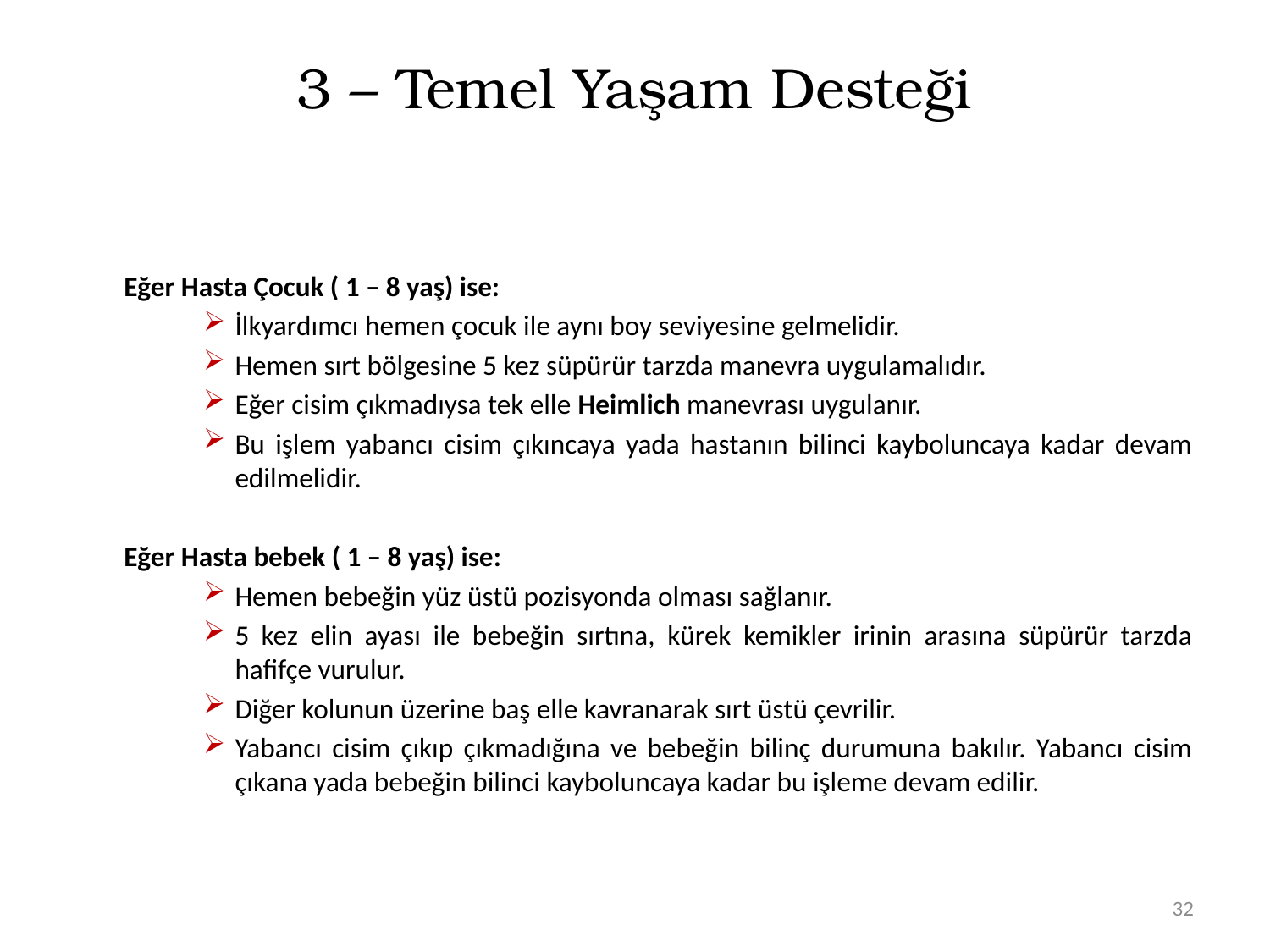

# 3 – Temel Yaşam Desteği

	Eğer Hasta Çocuk ( 1 – 8 yaş) ise:
İlkyardımcı hemen çocuk ile aynı boy seviyesine gelmelidir.
Hemen sırt bölgesine 5 kez süpürür tarzda manevra uygulamalıdır.
Eğer cisim çıkmadıysa tek elle Heimlich manevrası uygulanır.
Bu işlem yabancı cisim çıkıncaya yada hastanın bilinci kayboluncaya kadar devam edilmelidir.

	Eğer Hasta bebek ( 1 – 8 yaş) ise:
Hemen bebeğin yüz üstü pozisyonda olması sağlanır.
5 kez elin ayası ile bebeğin sırtına, kürek kemikler irinin arasına süpürür tarzda hafifçe vurulur.
Diğer kolunun üzerine baş elle kavranarak sırt üstü çevrilir.
Yabancı cisim çıkıp çıkmadığına ve bebeğin bilinç durumuna bakılır. Yabancı cisim çıkana yada bebeğin bilinci kayboluncaya kadar bu işleme devam edilir.
32